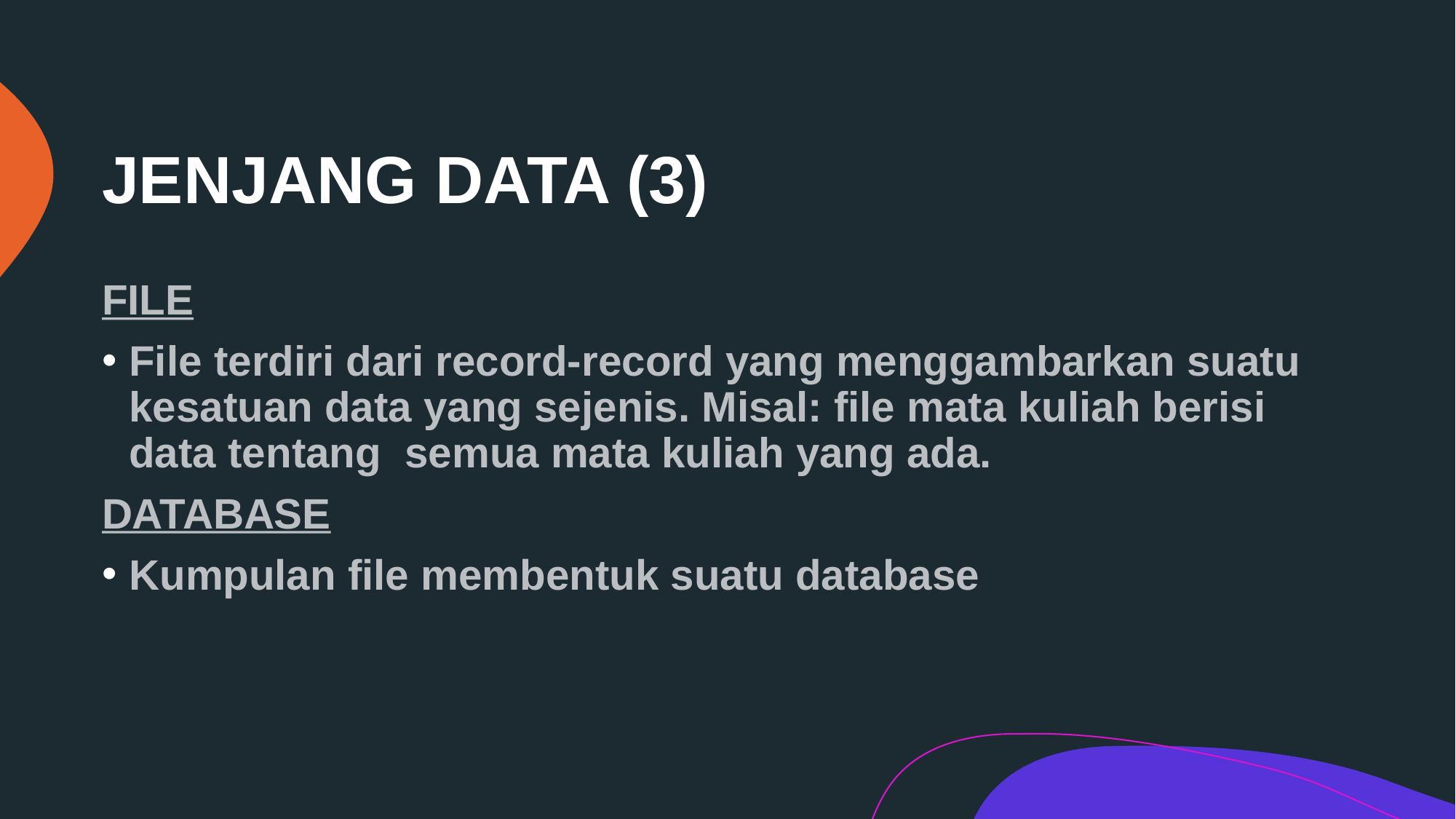

# JENJANG DATA (3)
FILE
File terdiri dari record-record yang menggambarkan suatu kesatuan data yang sejenis. Misal: file mata kuliah berisi data tentang  semua mata kuliah yang ada.
DATABASE
Kumpulan file membentuk suatu database